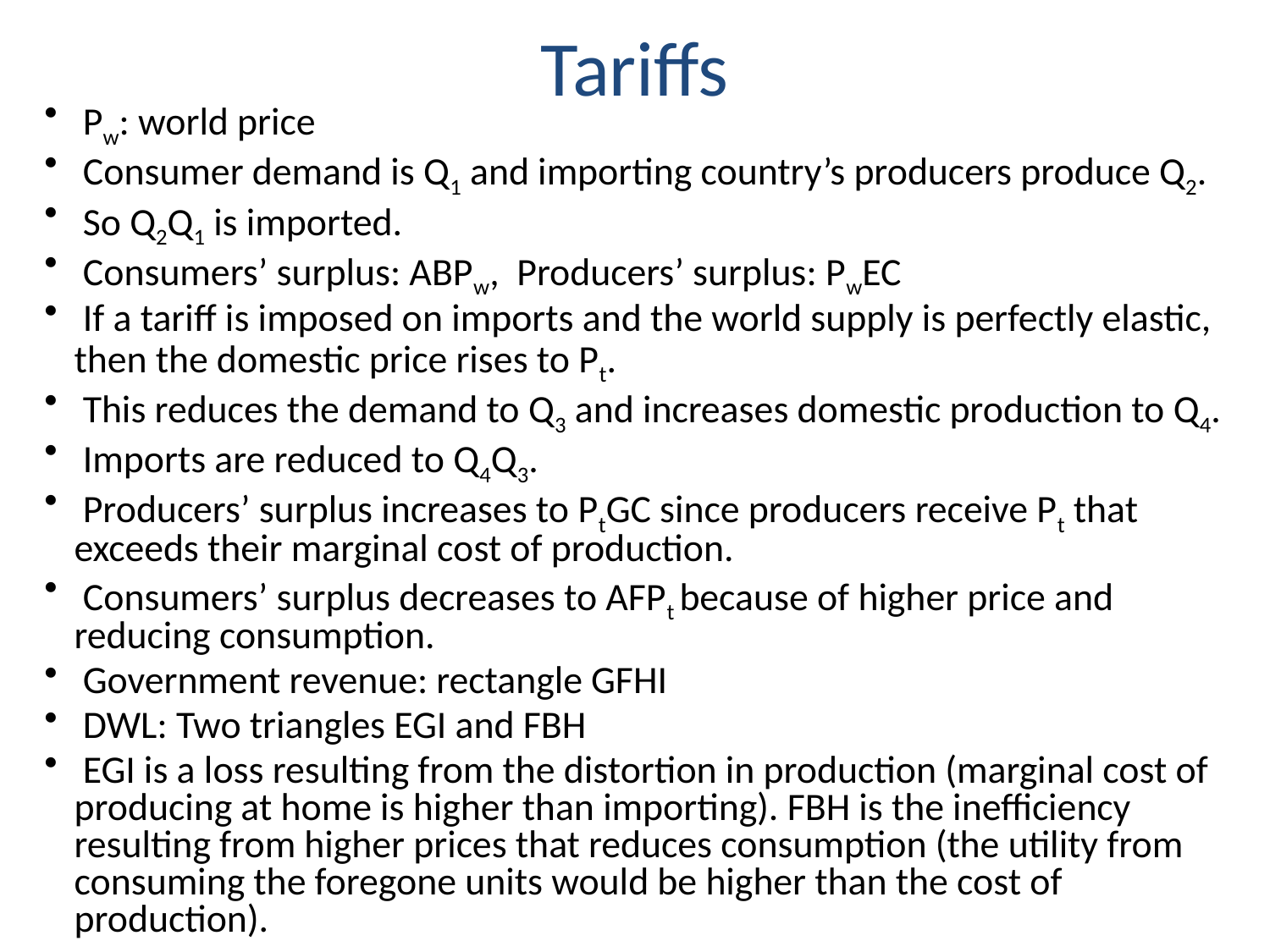

Tariffs
 Pw: world price
 Consumer demand is Q1 and importing country’s producers produce Q2.
 So Q2Q1 is imported.
 Consumers’ surplus: ABPw,  Producers’ surplus: PwEC
 If a tariff is imposed on imports and the world supply is perfectly elastic, then the domestic price rises to Pt.
 This reduces the demand to Q3 and increases domestic production to Q4.
 Imports are reduced to Q4Q3.
 Producers’ surplus increases to PtGC since producers receive Pt that exceeds their marginal cost of production.
 Consumers’ surplus decreases to AFPt because of higher price and reducing consumption.
 Government revenue: rectangle GFHI
 DWL: Two triangles EGI and FBH
 EGI is a loss resulting from the distortion in production (marginal cost of producing at home is higher than importing). FBH is the inefficiency resulting from higher prices that reduces consumption (the utility from consuming the foregone units would be higher than the cost of production).